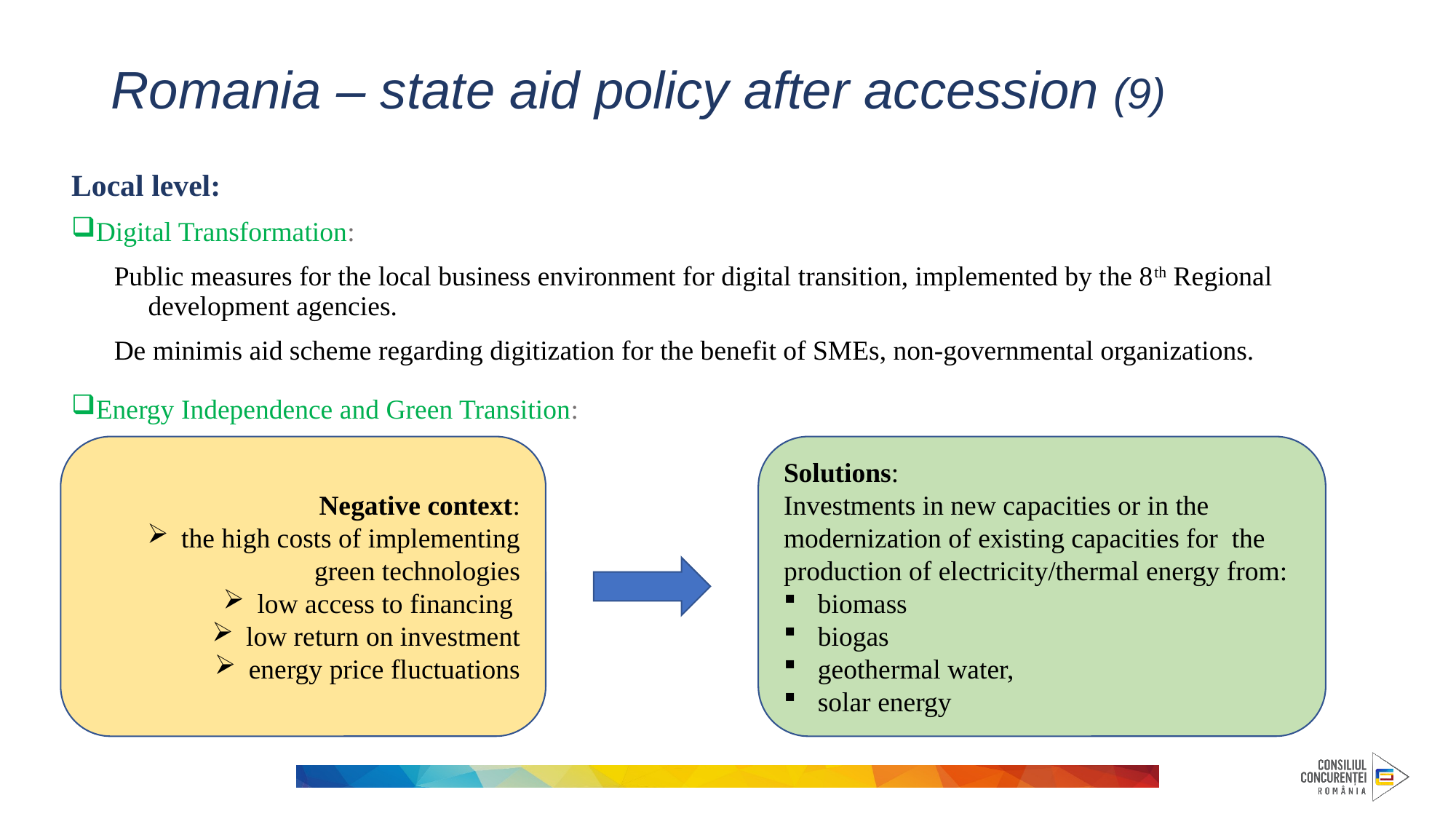

# Romania – state aid policy after accession (9)
Local level:
Digital Transformation:
Public measures for the local business environment for digital transition, implemented by the 8th Regional development agencies.
De minimis aid scheme regarding digitization for the benefit of SMEs, non-governmental organizations.

Energy Independence and Green Transition:
Negative context:
the high costs of implementing green technologies
low access to financing
low return on investment
energy price fluctuations
Solutions:
Investments in new capacities or in the modernization of existing capacities for  the production of electricity/thermal energy from:
biomass
biogas
geothermal water,
solar energy